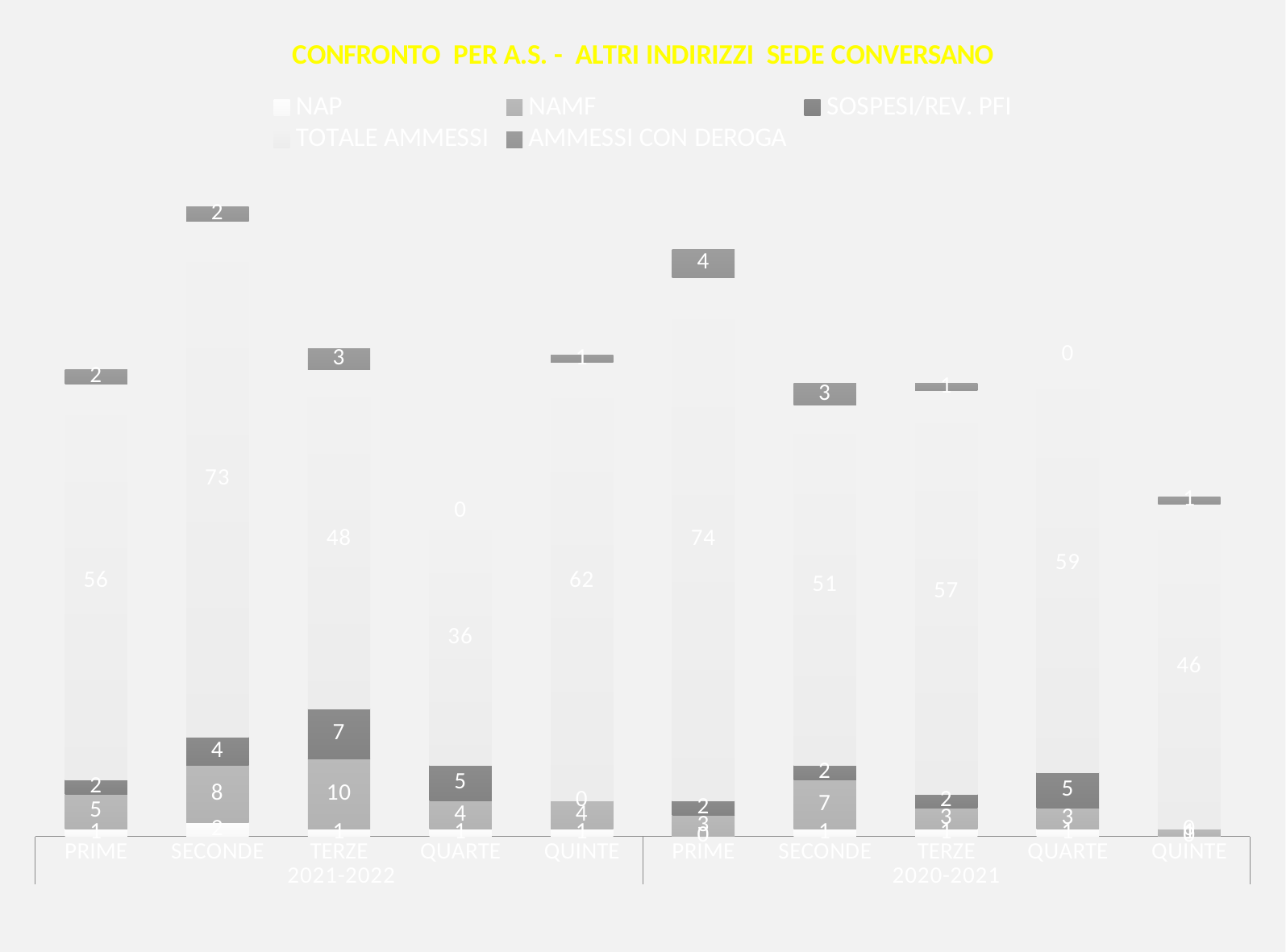

### Chart: CONFRONTO  PER A.S. -  ALTRI INDIRIZZI  SEDE CONVERSANO

| Category | NAP | NAMF | SOSPESI/REV. PFI | TOTALE AMMESSI | AMMESSI CON DEROGA |
|---|---|---|---|---|---|
| PRIME | 1.0 | 5.0 | 2.0 | 56.0 | 2.0 |
| SECONDE | 2.0 | 8.0 | 4.0 | 73.0 | 2.0 |
| TERZE | 1.0 | 10.0 | 7.0 | 48.0 | 3.0 |
| QUARTE | 1.0 | 4.0 | 5.0 | 36.0 | 0.0 |
| QUINTE | 1.0 | 4.0 | 0.0 | 62.0 | 1.0 |
| PRIME | 0.0 | 3.0 | 2.0 | 74.0 | 4.0 |
| SECONDE | 1.0 | 7.0 | 2.0 | 51.0 | 3.0 |
| TERZE | 1.0 | 3.0 | 2.0 | 57.0 | 1.0 |
| QUARTE | 1.0 | 3.0 | 5.0 | 59.0 | 0.0 |
| QUINTE | 0.0 | 1.0 | 0.0 | 46.0 | 1.0 |